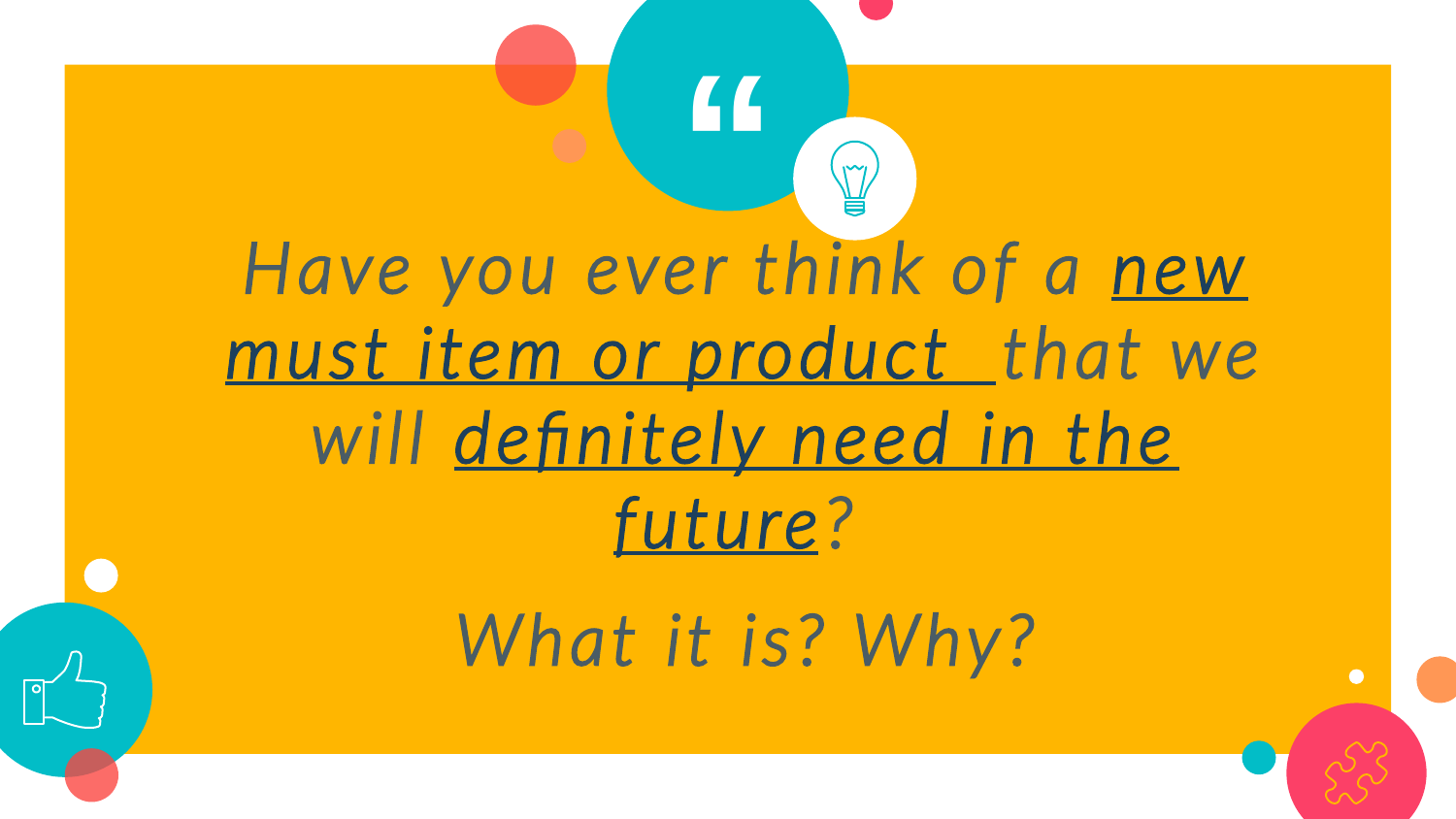

Have you ever think of a new must item or product  that we will definitely need in the future?
What it is? Why?